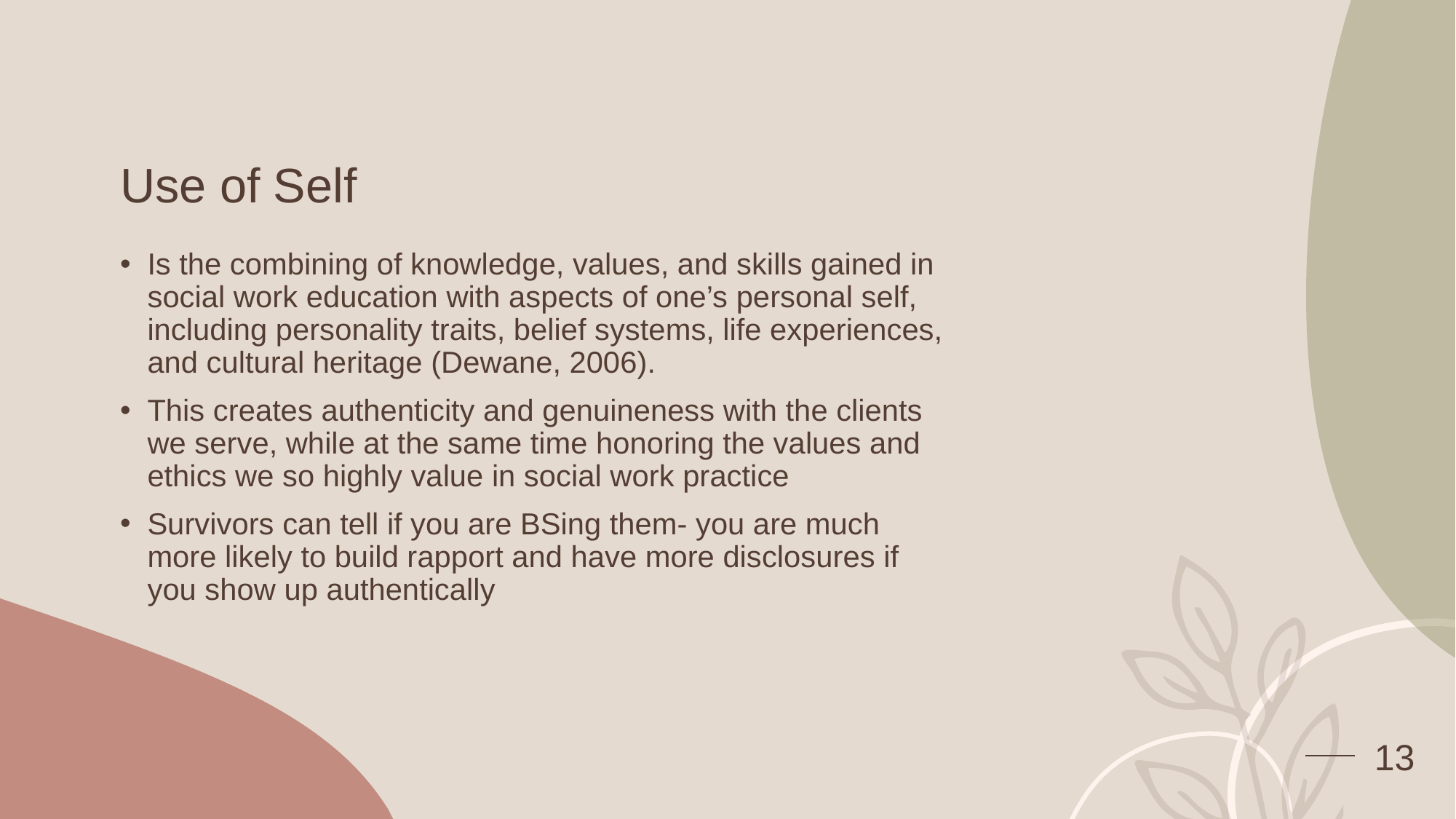

# Use of Self
Is the combining of knowledge, values, and skills gained in social work education with aspects of one’s personal self, including personality traits, belief systems, life experiences, and cultural heritage (Dewane, 2006).
This creates authenticity and genuineness with the clients we serve, while at the same time honoring the values and ethics we so highly value in social work practice
Survivors can tell if you are BSing them- you are much more likely to build rapport and have more disclosures if you show up authentically
13